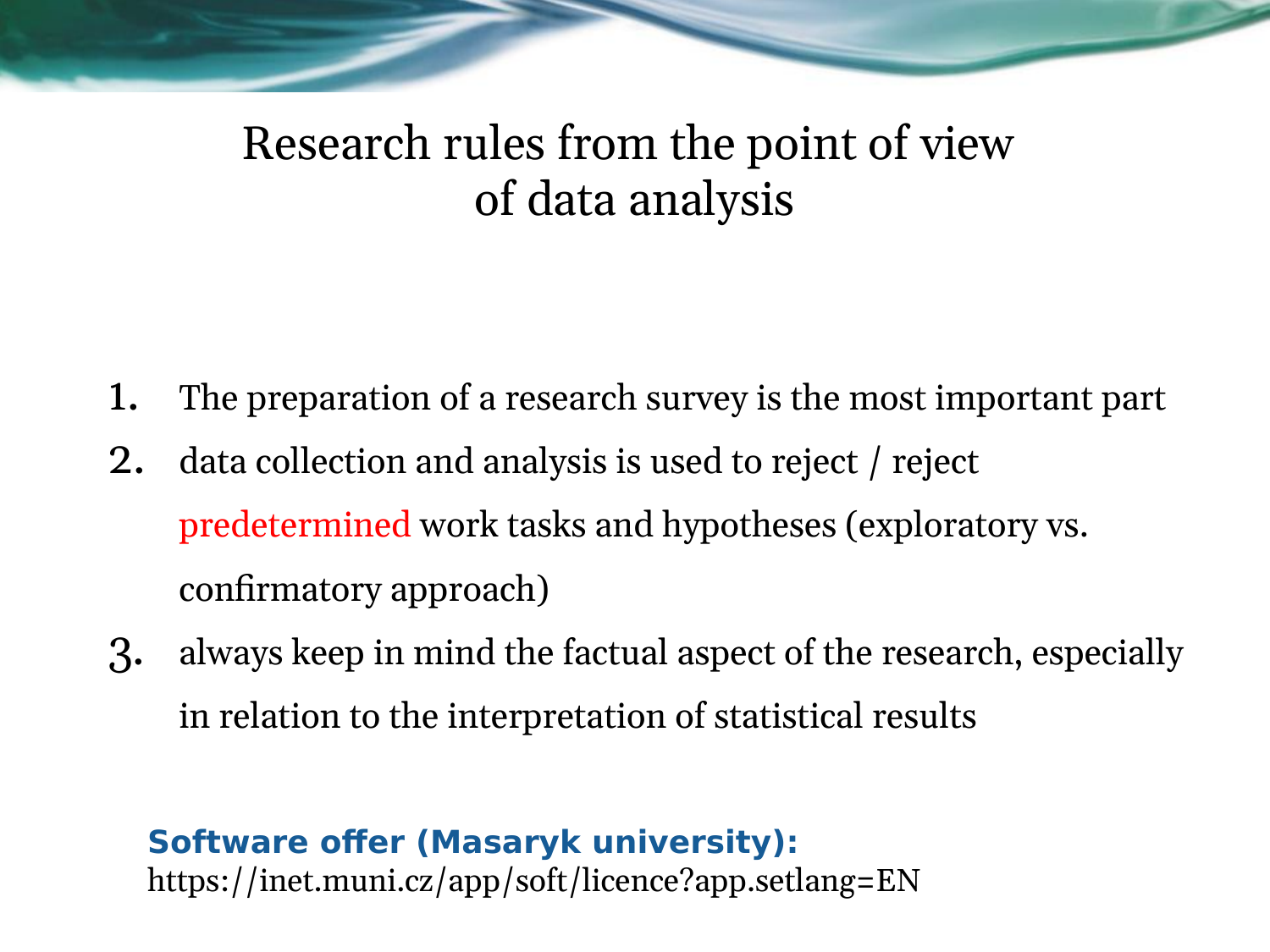

# Research rules from the point of view of data analysis
The preparation of a research survey is the most important part
data collection and analysis is used to reject / reject predetermined work tasks and hypotheses (exploratory vs. confirmatory approach)
always keep in mind the factual aspect of the research, especially in relation to the interpretation of statistical results
Software offer (Masaryk university):
https://inet.muni.cz/app/soft/licence?app.setlang=EN